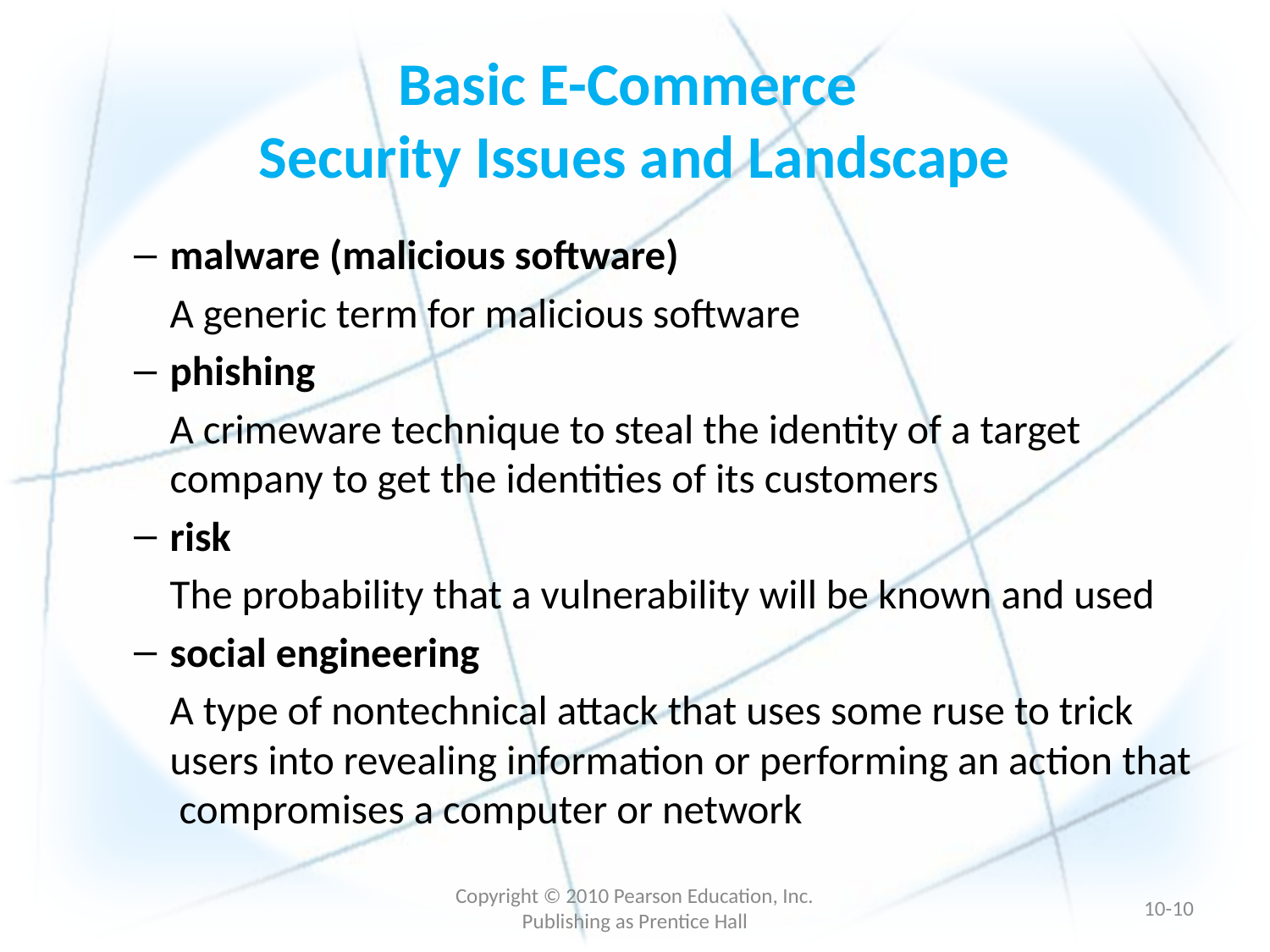

# Basic E-Commerce Security Issues and Landscape
malware (malicious software)
	A generic term for malicious software
phishing
	A crimeware technique to steal the identity of a target company to get the identities of its customers
risk
	The probability that a vulnerability will be known and used
social engineering
	A type of nontechnical attack that uses some ruse to trick users into revealing information or performing an action that  compromises a computer or network
Copyright © 2010 Pearson Education, Inc. Publishing as Prentice Hall
10-10